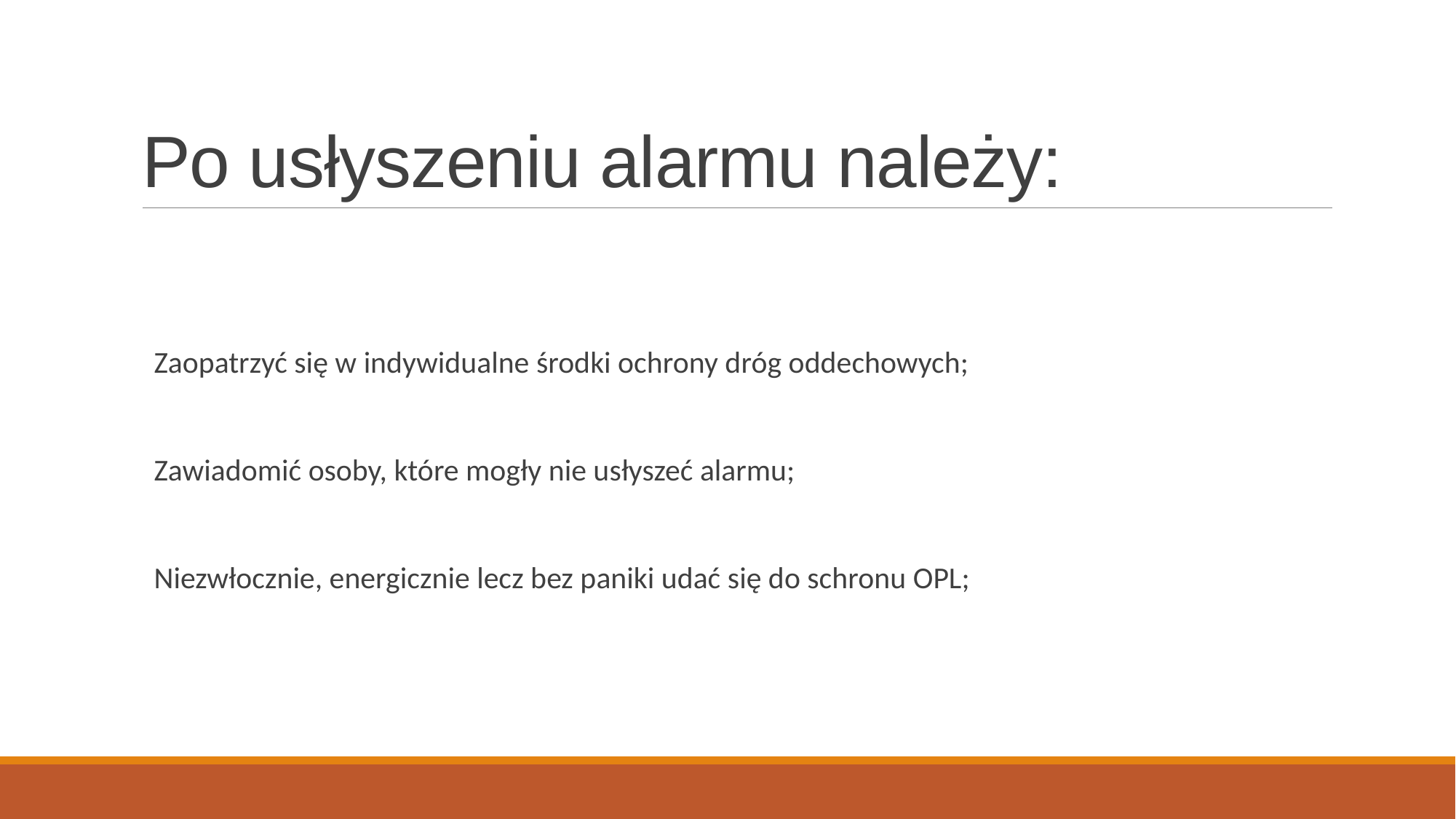

# Po usłyszeniu alarmu należy:
Zaopatrzyć się w indywidualne środki ochrony dróg oddechowych;

Zawiadomić osoby, które mogły nie usłyszeć alarmu;

Niezwłocznie, energicznie lecz bez paniki udać się do schronu OPL;